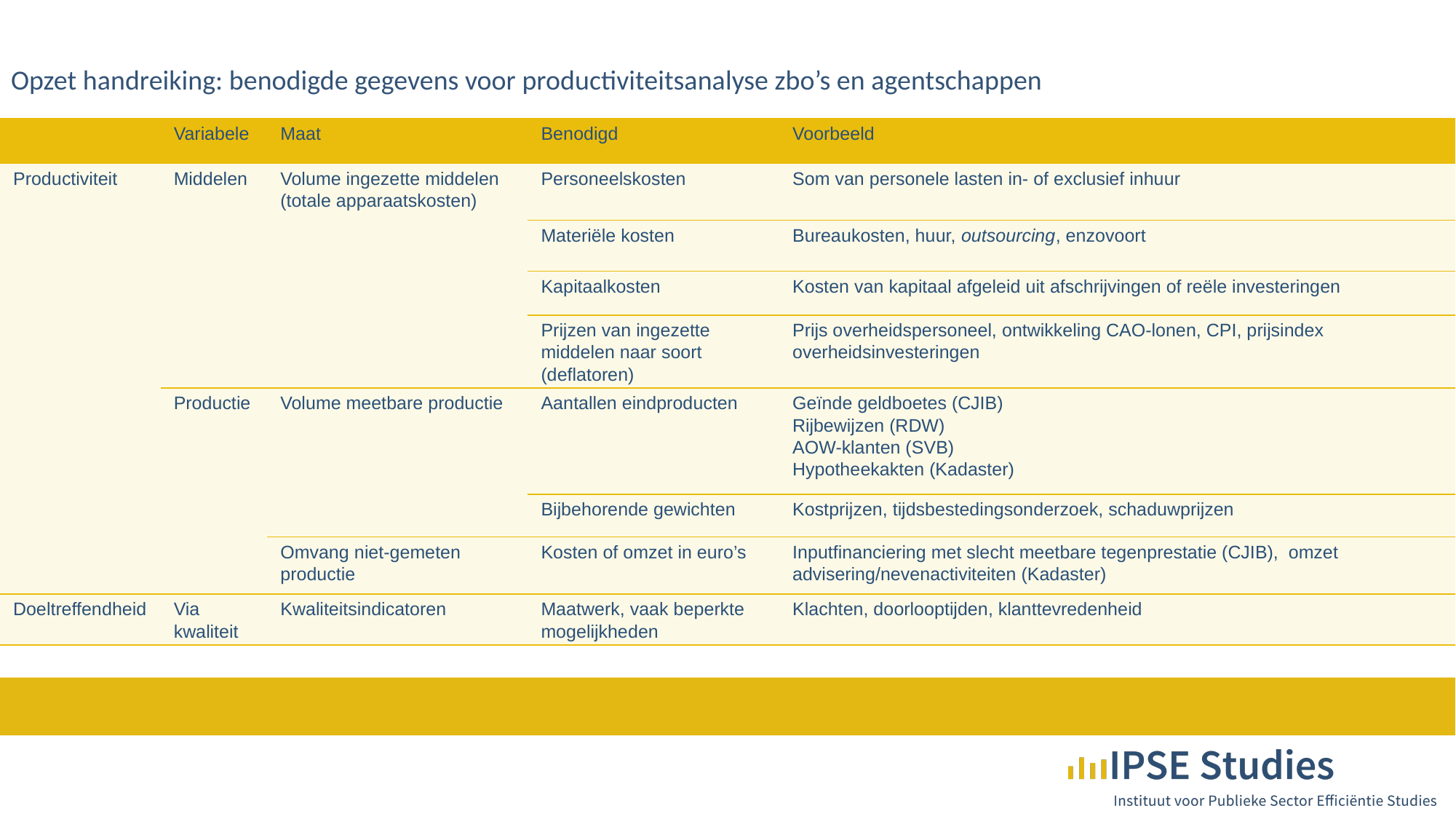

# Opzet handreiking: benodigde gegevens voor productiviteitsanalyse zbo’s en agentschappen
|  | Variabele | Maat | Benodigd | Voorbeeld |
| --- | --- | --- | --- | --- |
| Productiviteit | Middelen | Volume ingezette middelen (totale apparaatskosten) | Personeelskosten | Som van personele lasten in- of exclusief inhuur |
|  |  |  | Materiële kosten | Bureaukosten, huur, outsourcing, enzovoort |
|  |  |  | Kapitaalkosten | Kosten van kapitaal afgeleid uit afschrijvingen of reële investeringen |
|  |  |  | Prijzen van ingezette middelen naar soort (deflatoren) | Prijs overheidspersoneel, ontwikkeling CAO-lonen, CPI, prijsindex overheidsinvesteringen |
|  | Productie | Volume meetbare productie | Aantallen eindproducten | Geïnde geldboetes (CJIB) Rijbewijzen (RDW) AOW-klanten (SVB) Hypotheekakten (Kadaster) |
|  |  |  | Bijbehorende gewichten | Kostprijzen, tijdsbestedingsonderzoek, schaduwprijzen |
|  |  | Omvang niet-gemeten productie | Kosten of omzet in euro’s | Inputfinanciering met slecht meetbare tegenprestatie (CJIB), omzet advisering/nevenactiviteiten (Kadaster) |
| Doeltreffendheid | Via kwaliteit | Kwaliteitsindicatoren | Maatwerk, vaak beperkte mogelijkheden | Klachten, doorlooptijden, klanttevredenheid |